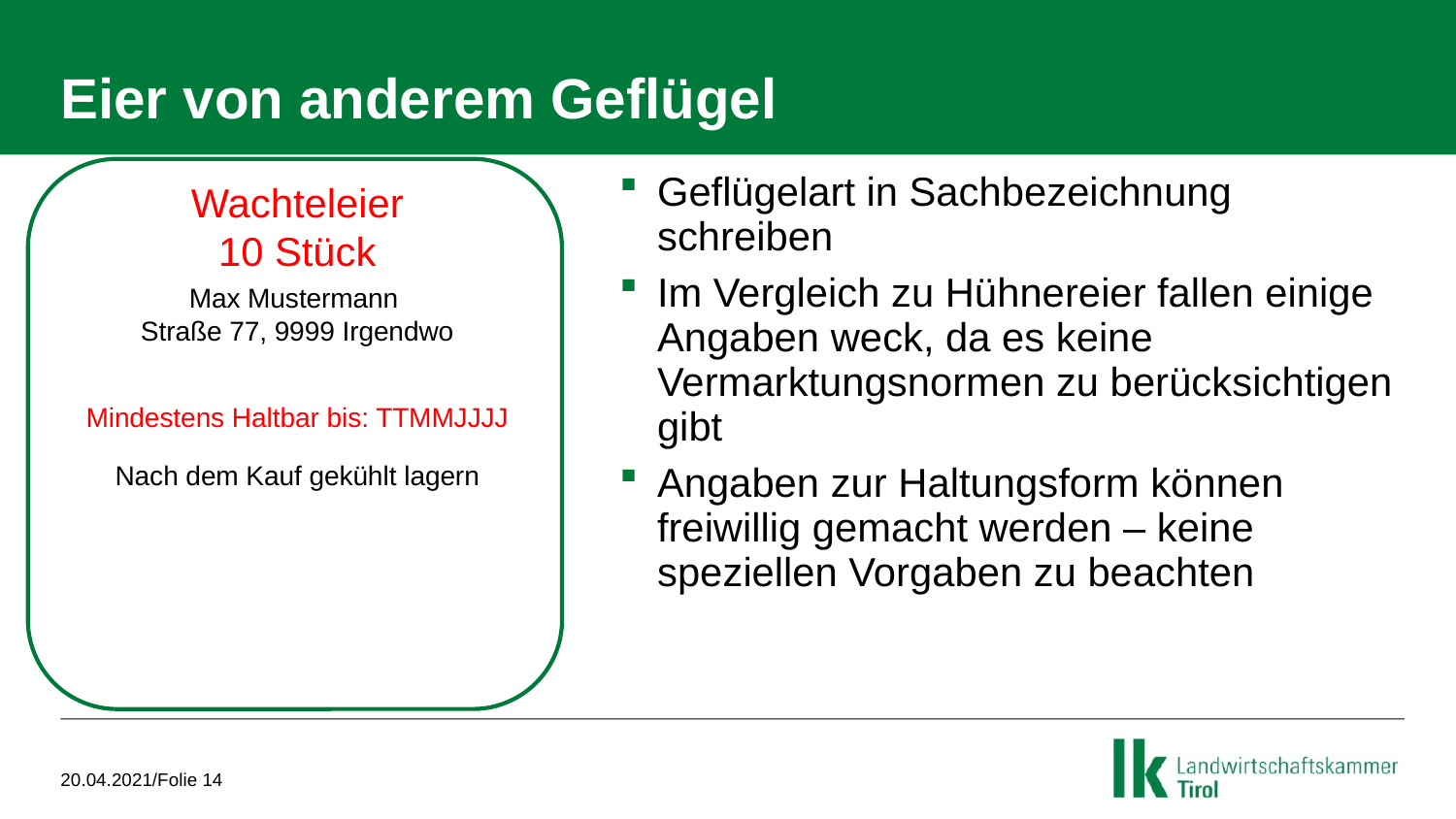

# Eier von anderem Geflügel

Wachteleier
10 Stück
Geflügelart in Sachbezeichnung schreiben
Im Vergleich zu Hühnereier fallen einige Angaben weck, da es keine Vermarktungsnormen zu berücksichtigen gibt
Angaben zur Haltungsform können freiwillig gemacht werden – keine speziellen Vorgaben zu beachten
Max Mustermann
Straße 77, 9999 Irgendwo
Mindestens Haltbar bis: TTMMJJJJ
Nach dem Kauf gekühlt lagern
20.04.2021/Folie 14